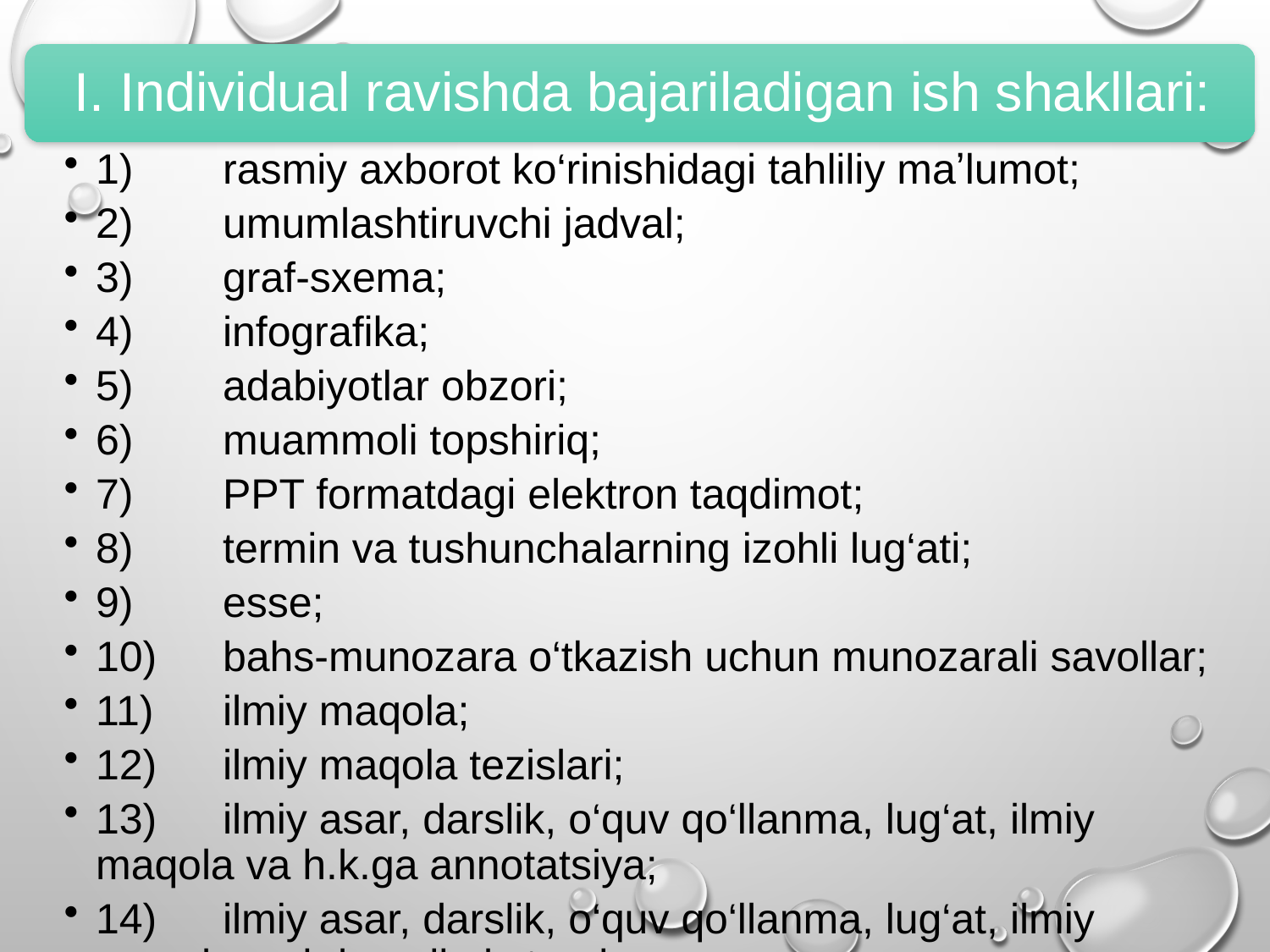

I. Individual ravishda bajariladigan ish shakllari:
1)	rasmiy axborot ko‘rinishidagi tahliliy maʼlumot;
2)	umumlashtiruvchi jadval;
3)	graf-sxema;
4)	infografika;
5)	adabiyotlar obzori;
6)	muammoli topshiriq;
7)	PPT formatdagi elektron taqdimot;
8)	termin va tushunchalarning izohli lug‘ati;
9)	esse;
10)	bahs-munozara o‘tkazish uchun munozarali savollar;
11)	ilmiy maqola;
12)	ilmiy maqola tezislari;
13)	ilmiy asar, darslik, o‘quv qo‘llanma, lug‘at, ilmiy maqola va h.k.ga annotatsiya;
14)	ilmiy asar, darslik, o‘quv qo‘llanma, lug‘at, ilmiy maqola va h.k.ga ilmiy taqriz.